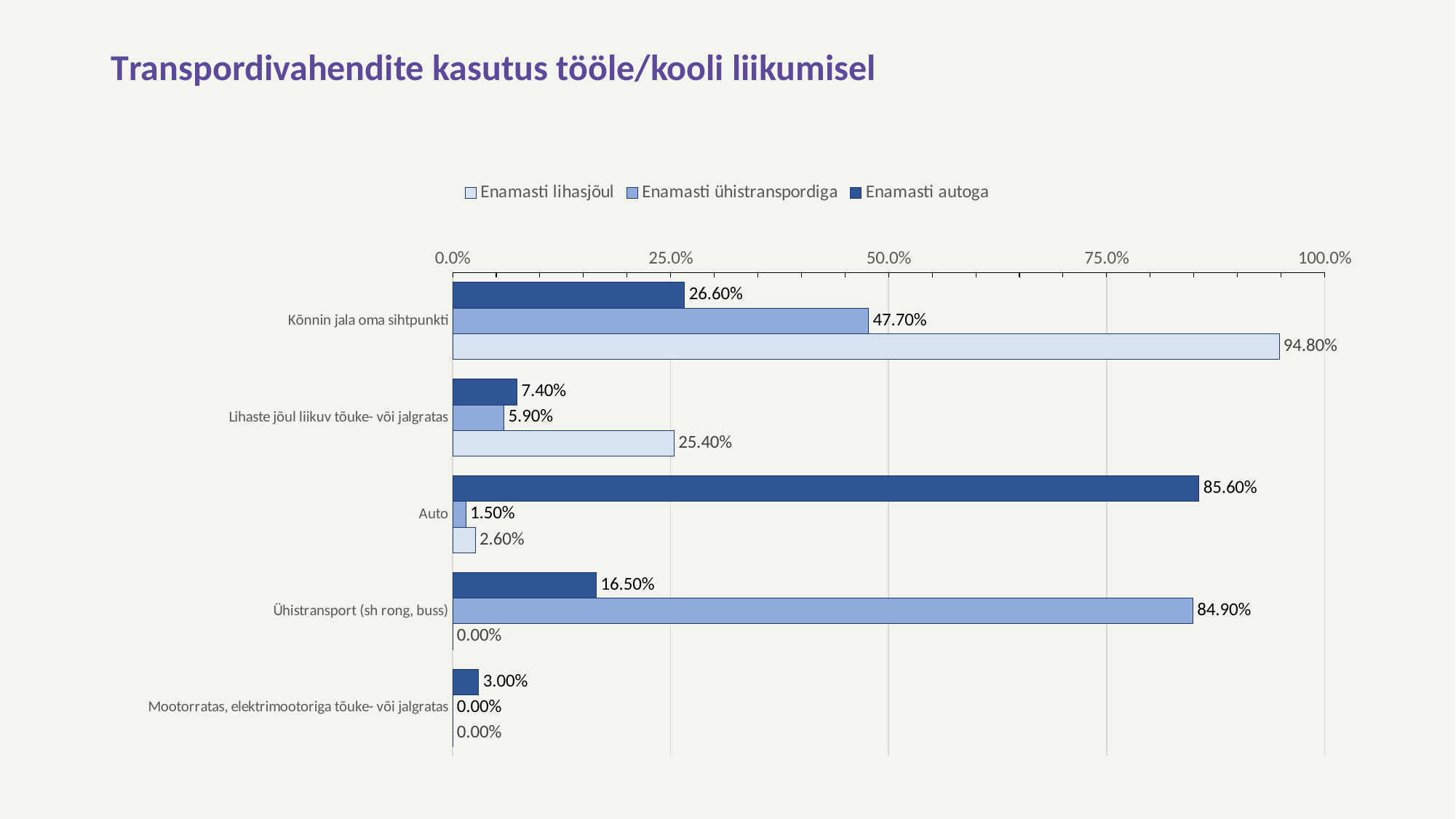

# Transpordivahendite kasutus tööle/kooli liikumisel

### Chart

| Category | Enamasti autoga | Enamasti ühistranspordiga | Enamasti lihasjõul |
|---|---|---|---|
| Kõnnin jala oma sihtpunkti | 0.266 | 0.477 | 0.948 |
| Lihaste jõul liikuv tõuke- või jalgratas | 0.074 | 0.059 | 0.254 |
| Auto | 0.856 | 0.015 | 0.026 |
| Ühistransport (sh rong, buss) | 0.165 | 0.849 | 0.0 |
| Mootorratas, elektrimootoriga tõuke- või jalgratas | 0.03 | 0.0 | 0.0 |